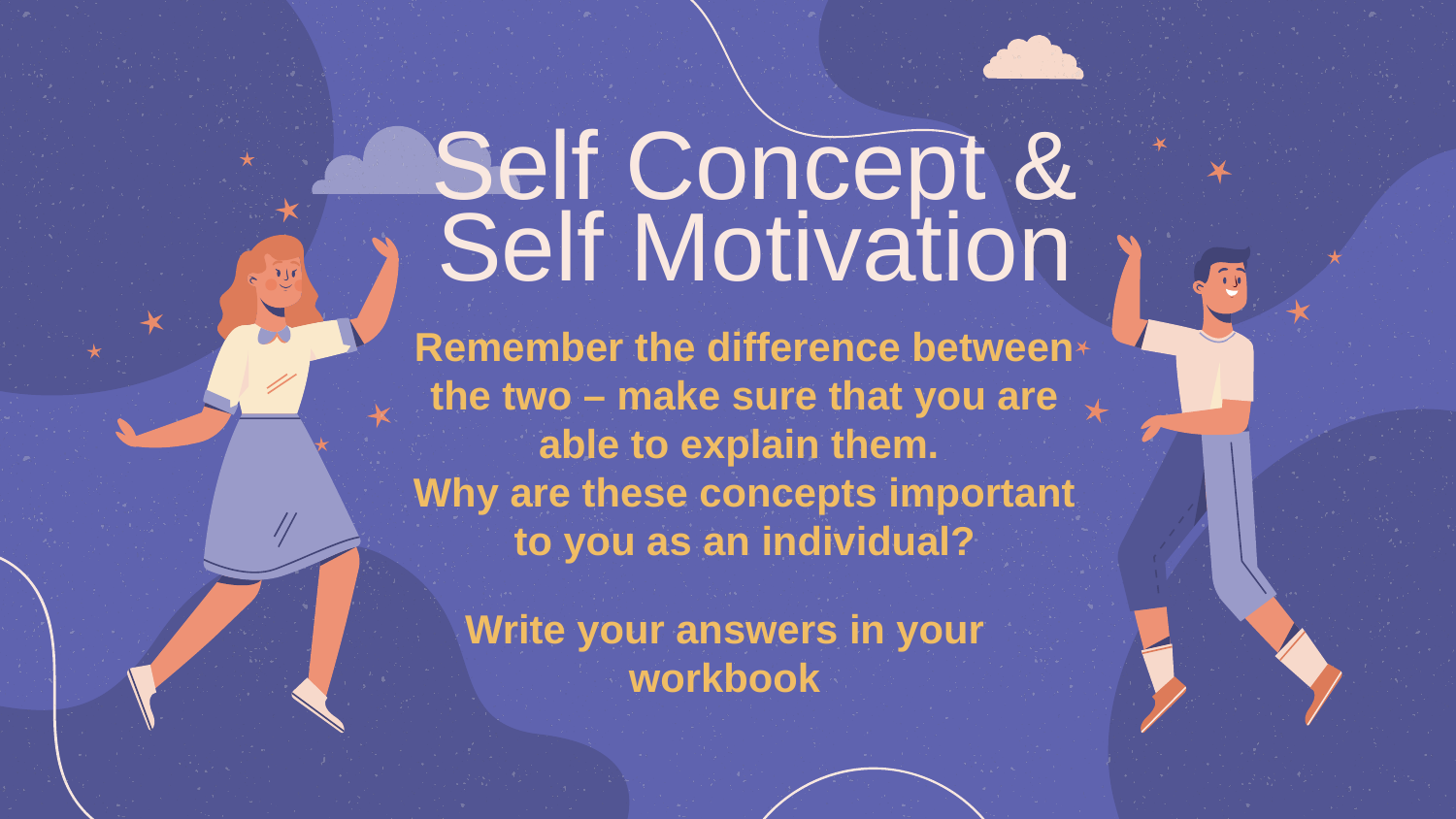

# Self Concept & Self Motivation

Remember the difference between the two – make sure that you are able to explain them.
Why are these concepts important to you as an individual?
Write your answers in your workbook